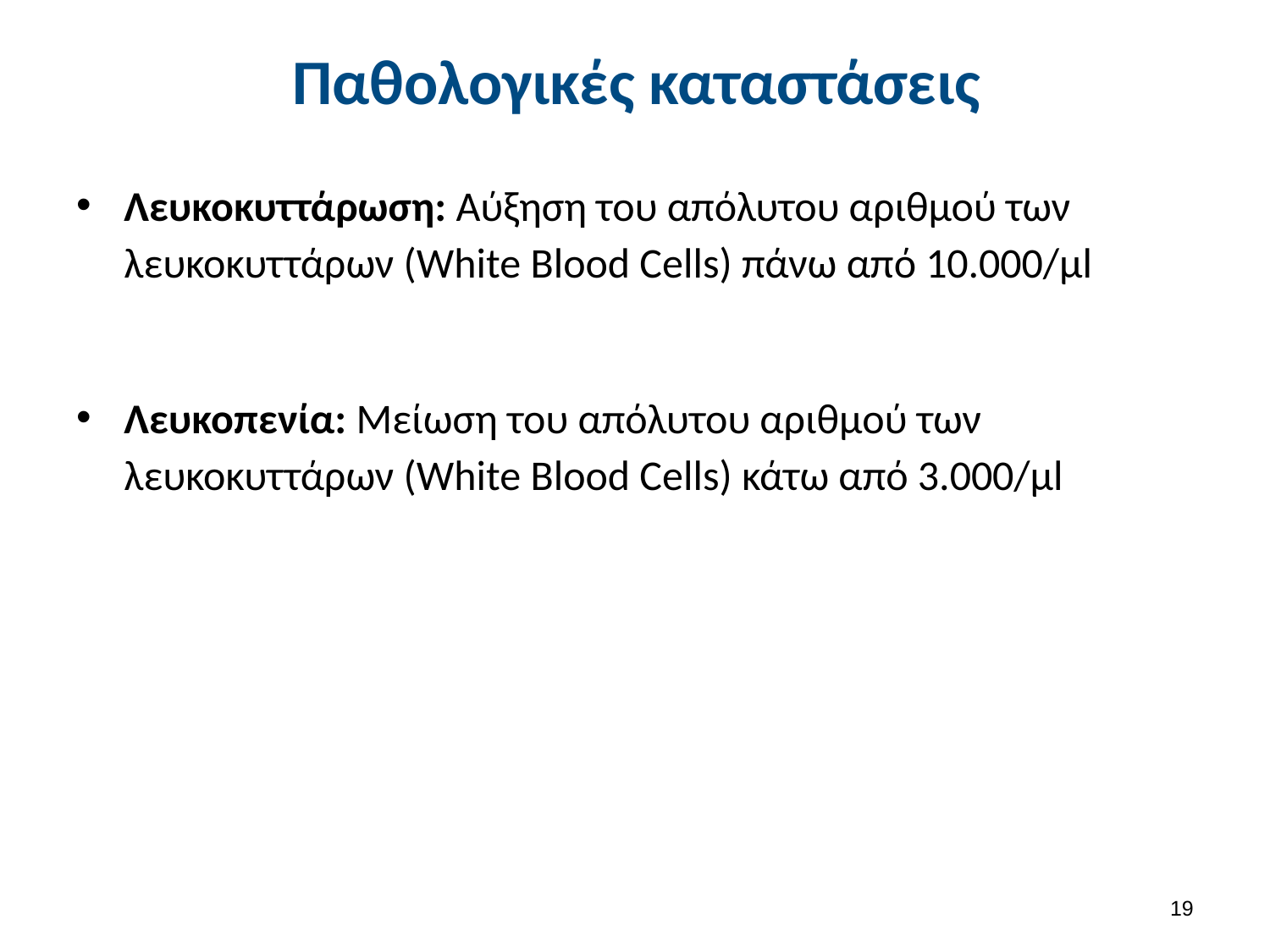

# Παθολογικές καταστάσεις
Λευκοκυττάρωση: Αύξηση του απόλυτου αριθμού των λευκοκυττάρων (White Blood Cells) πάνω από 10.000/μl

Λευκοπενία: Μείωση του απόλυτου αριθμού των λευκοκυττάρων (White Blood Cells) κάτω από 3.000/μl
19